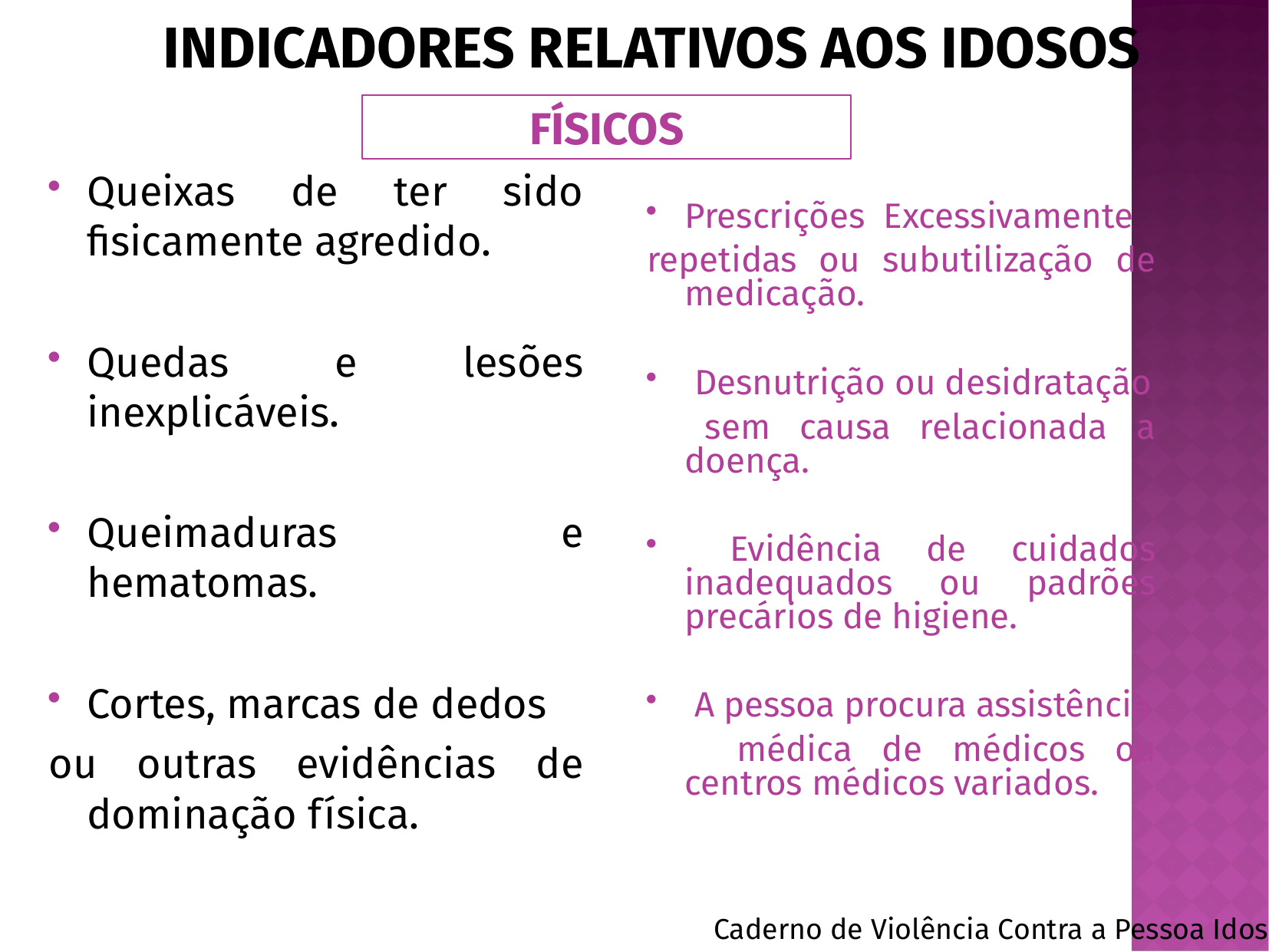

# INDICADORES RELATIVOS AOS IDOSOS
FÍSICOS
Queixas de ter sido fisicamente agredido.

Quedas e lesões inexplicáveis.

Queimaduras e hematomas.

Cortes, marcas de dedos
ou outras evidências de dominação física.
Prescrições  Excessivamente
repetidas ou subutilização de medicação.

 Desnutrição ou desidratação
  sem causa relacionada a doença.

 Evidência de cuidados inadequados ou padrões precários de higiene.

 A pessoa procura assistência
   médica de médicos ou centros médicos variados.
Caderno de Violência Contra a Pessoa Idosa –